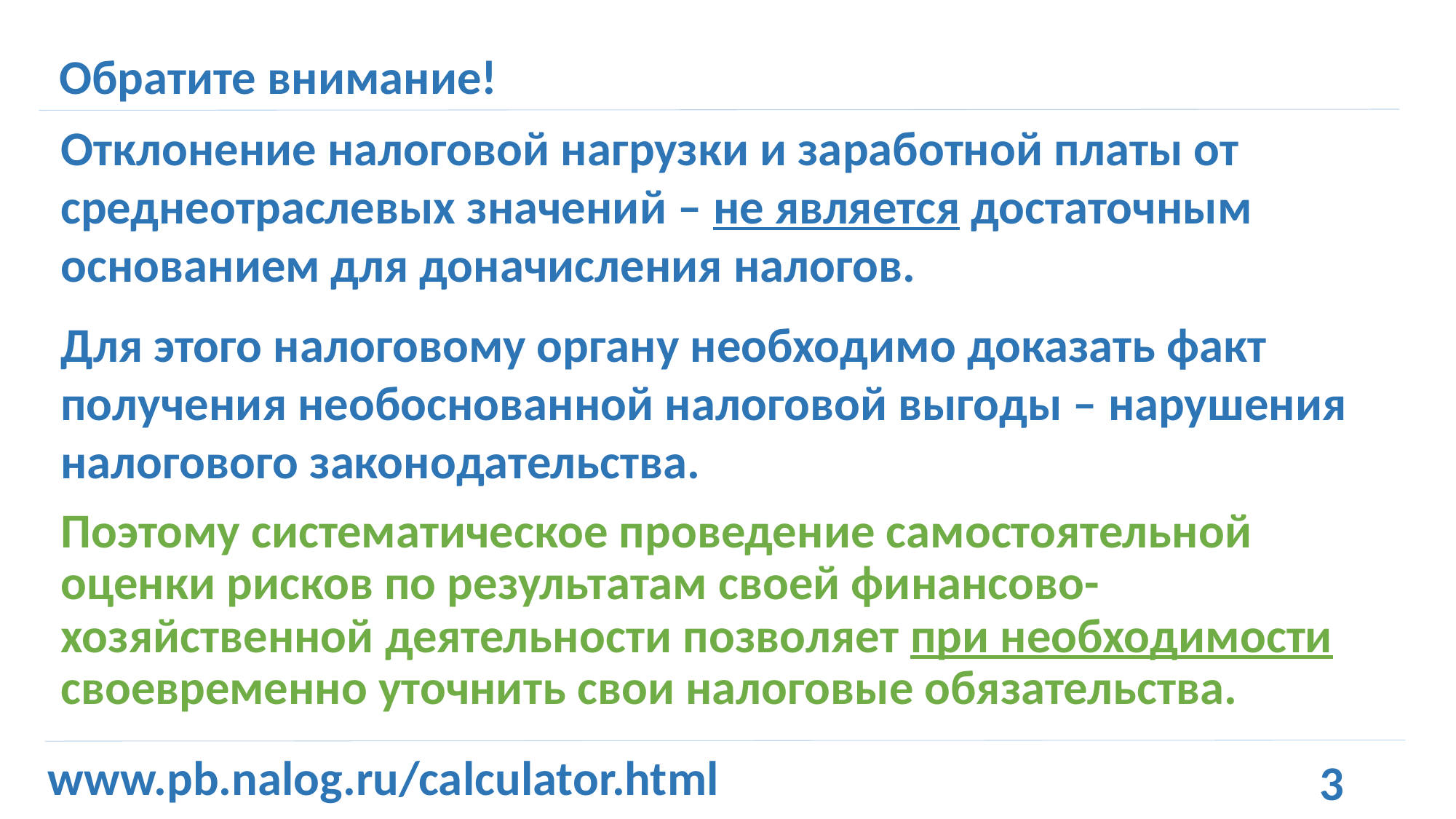

# Обратите внимание!

Отклонение налоговой нагрузки и заработной платы от среднеотраслевых значений – не является достаточным основанием для доначисления налогов.

Для этого налоговому органу необходимо доказать факт получения необоснованной налоговой выгоды – нарушения налогового законодательства.

Поэтому систематическое проведение самостоятельной оценки рисков по результатам своей финансово-хозяйственной деятельности позволяет при необходимости своевременно уточнить свои налоговые обязательства.

www.pb.nalog.ru/calculator.html
3